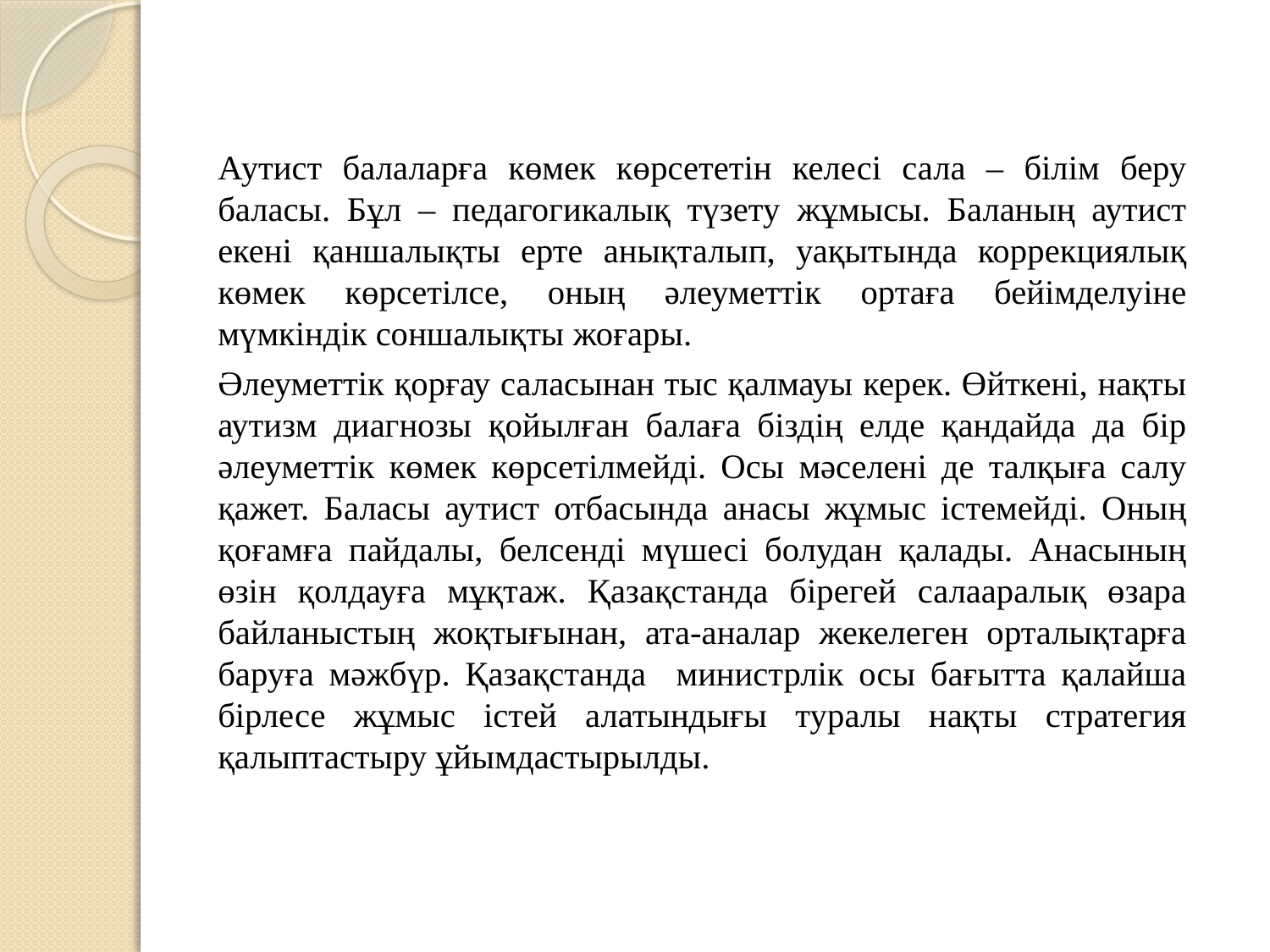

Аутист балаларға көмек көрсететін келесі сала – білім беру баласы. Бұл – педагогикалық түзету жұмысы. Баланың аутист екені қаншалықты ерте анықталып, уақытында коррекциялық көмек көрсетілсе, оның әлеуметтік ортаға бейімделуіне мүмкіндік соншалықты жоғары.
		Әлеуметтік қорғау саласынан тыс қалмауы керек. Өйткені, нақты аутизм диагнозы қойылған балаға біздің елде қандайда да бір әлеуметтік көмек көрсетілмейді. Осы мәселені де талқыға салу қажет. Баласы аутист отбасында анасы жұмыс істемейді. Оның қоғамға пайдалы, белсенді мүшесі болудан қалады. Анасының өзін қолдауға мұқтаж. Қазақстанда бірегей салааралық өзара байланыстың жоқтығынан, ата-аналар жекелеген орталықтарға баруға мәжбүр. Қазақстанда  министрлік осы бағытта қалайша бірлесе жұмыс істей алатындығы туралы нақты стратегия қалыптастыру ұйымдастырылды.